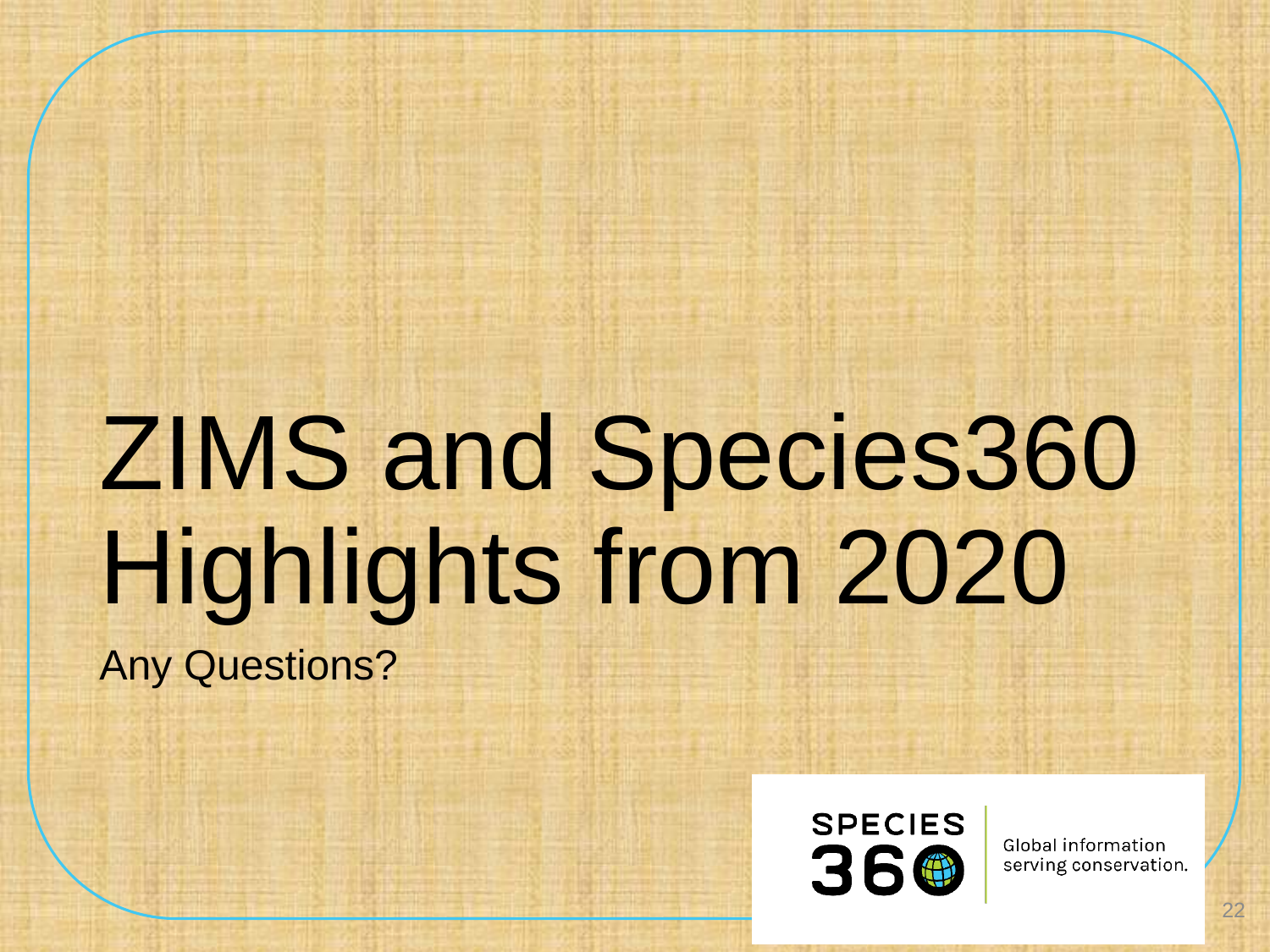

# ZIMS and Species360 Highlights from 2020
Any Questions?
22